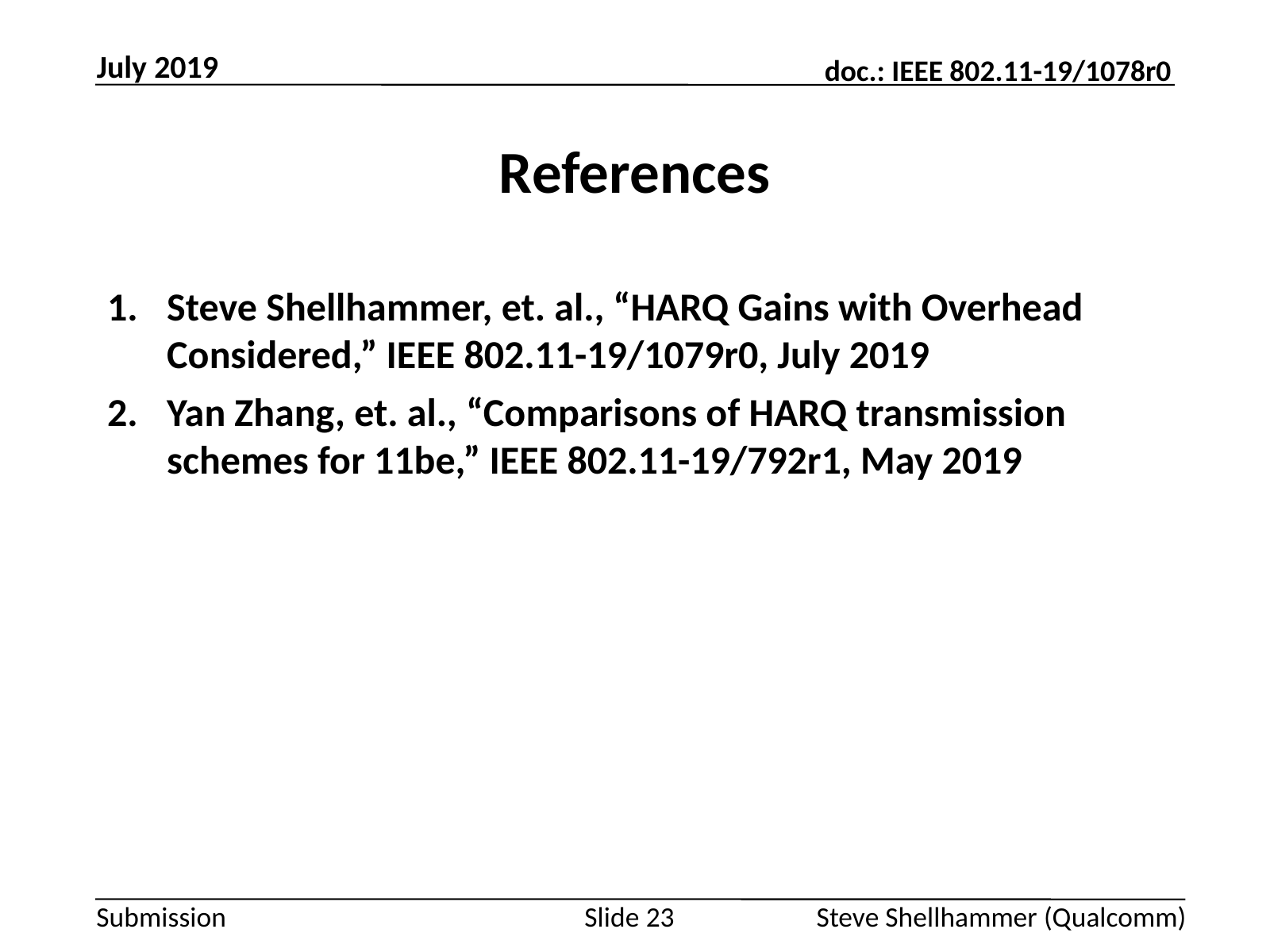

July 2019
# References
Steve Shellhammer, et. al., “HARQ Gains with Overhead Considered,” IEEE 802.11-19/1079r0, July 2019
Yan Zhang, et. al., “Comparisons of HARQ transmission schemes for 11be,” IEEE 802.11-19/792r1, May 2019

Slide 23
Steve Shellhammer (Qualcomm)